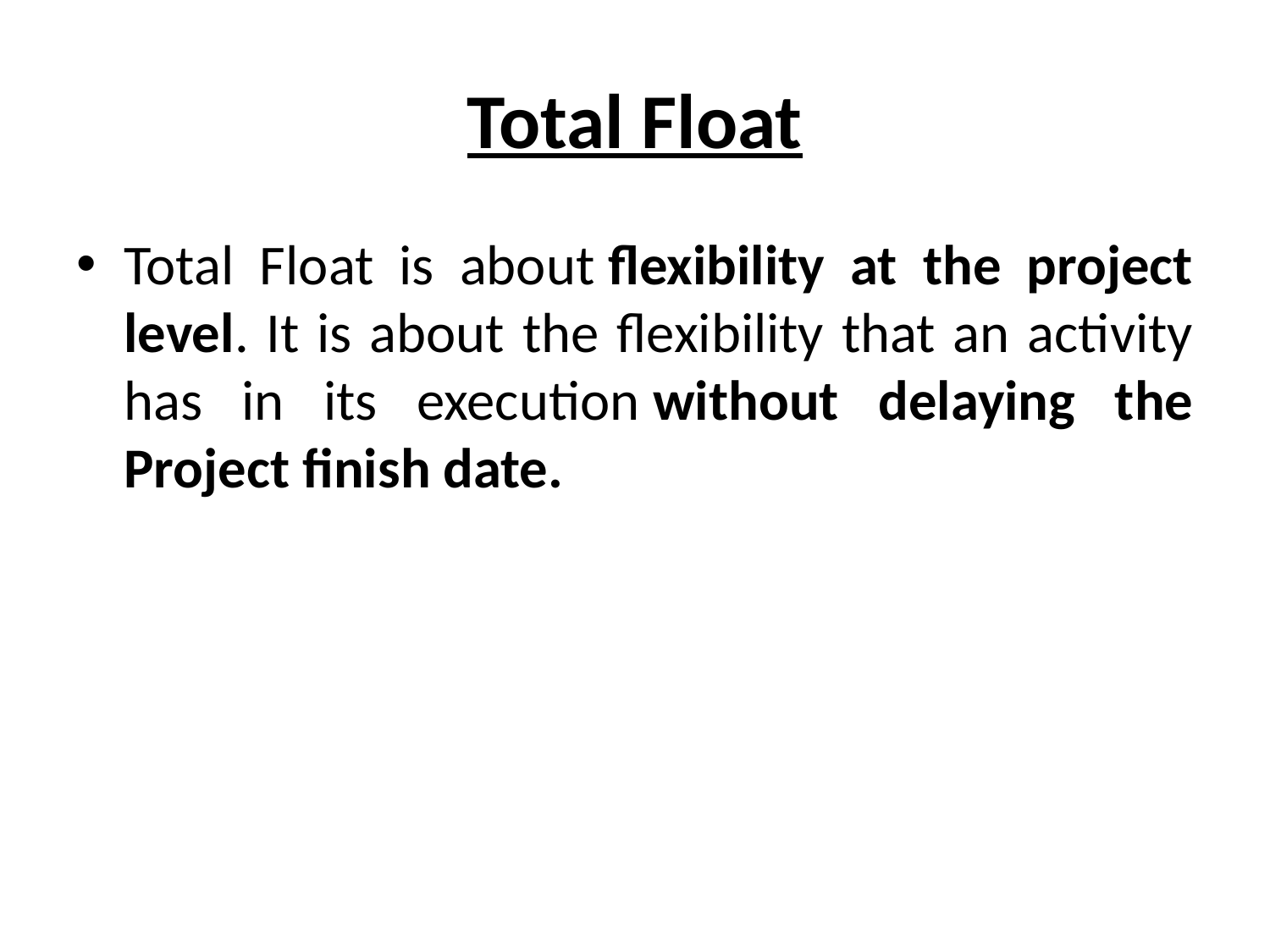

# Total Float
Total Float is about flexibility at the project level. It is about the flexibility that an activity has in its execution without delaying the Project finish date.